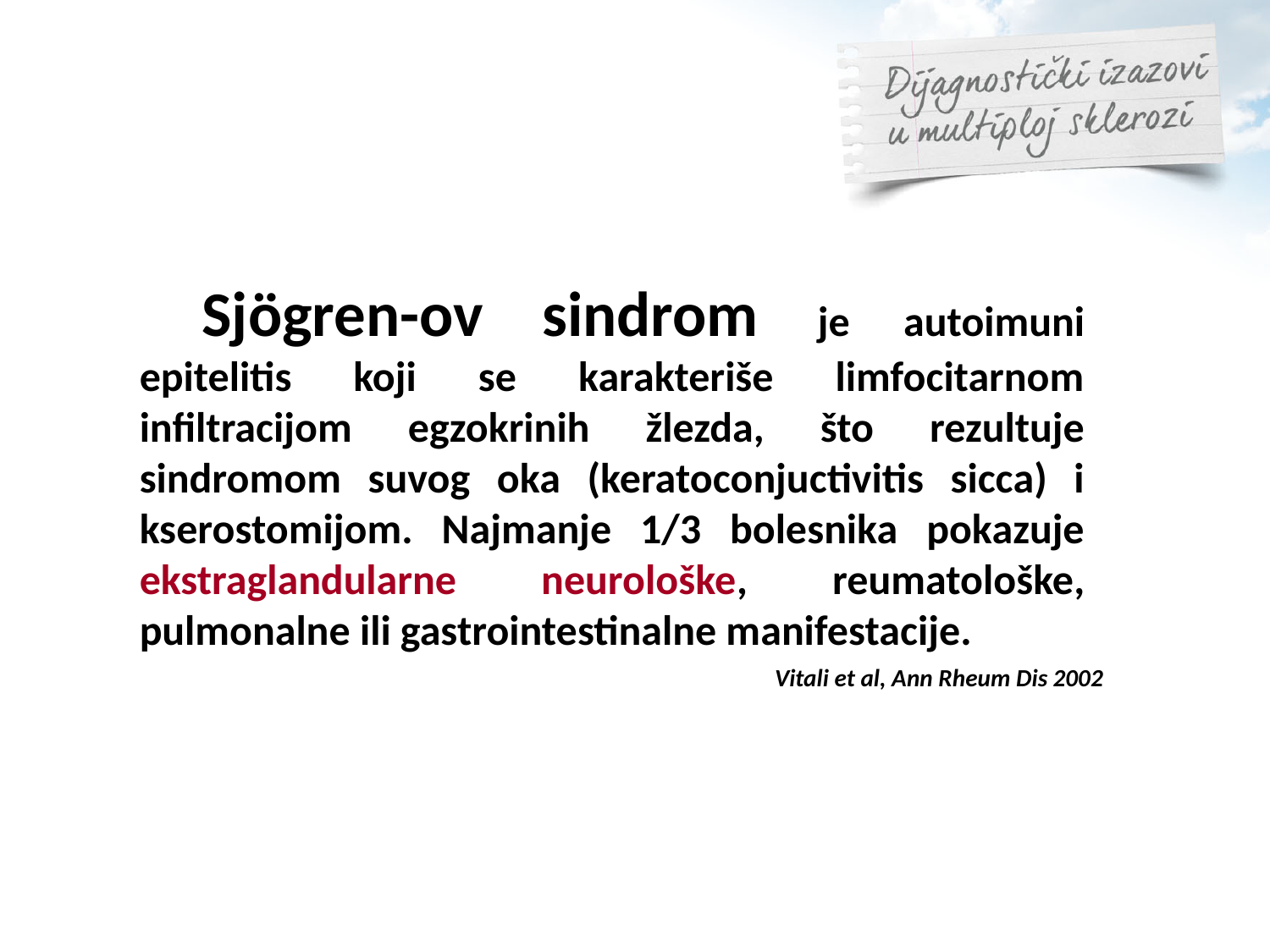

Sjögren-ov sindrom je autoimuni epitelitis koji se karakteriše limfocitarnom infiltracijom egzokrinih žlezda, što rezultuje sindromom suvog oka (keratoconjuctivitis sicca) i kserostomijom. Najmanje 1/3 bolesnika pokazuje ekstraglandularne neurološke, reumatološke, pulmonalne ili gastrointestinalne manifestacije.
Vitali et al, Ann Rheum Dis 2002